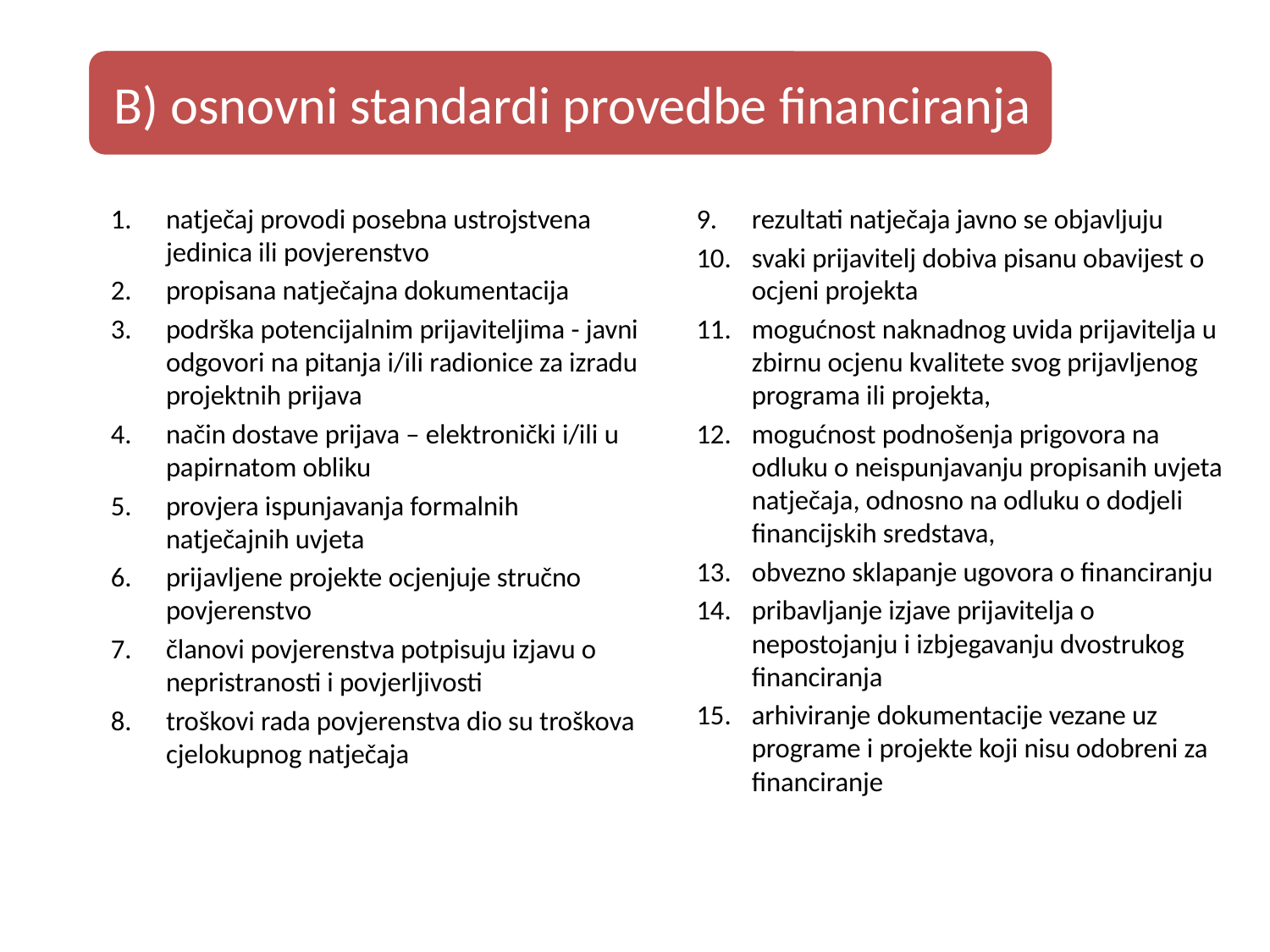

B) osnovni standardi provedbe financiranja
natječaj provodi posebna ustrojstvena jedinica ili povjerenstvo
propisana natječajna dokumentacija
podrška potencijalnim prijaviteljima - javni odgovori na pitanja i/ili radionice za izradu projektnih prijava
način dostave prijava – elektronički i/ili u papirnatom obliku
provjera ispunjavanja formalnih natječajnih uvjeta
prijavljene projekte ocjenjuje stručno povjerenstvo
članovi povjerenstva potpisuju izjavu o nepristranosti i povjerljivosti
troškovi rada povjerenstva dio su troškova cjelokupnog natječaja

rezultati natječaja javno se objavljuju
svaki prijavitelj dobiva pisanu obavijest o ocjeni projekta
mogućnost naknadnog uvida prijavitelja u zbirnu ocjenu kvalitete svog prijavljenog programa ili projekta,
mogućnost podnošenja prigovora na odluku o neispunjavanju propisanih uvjeta natječaja, odnosno na odluku o dodjeli financijskih sredstava,
obvezno sklapanje ugovora o financiranju
pribavljanje izjave prijavitelja o nepostojanju i izbjegavanju dvostrukog financiranja
arhiviranje dokumentacije vezane uz programe i projekte koji nisu odobreni za financiranje